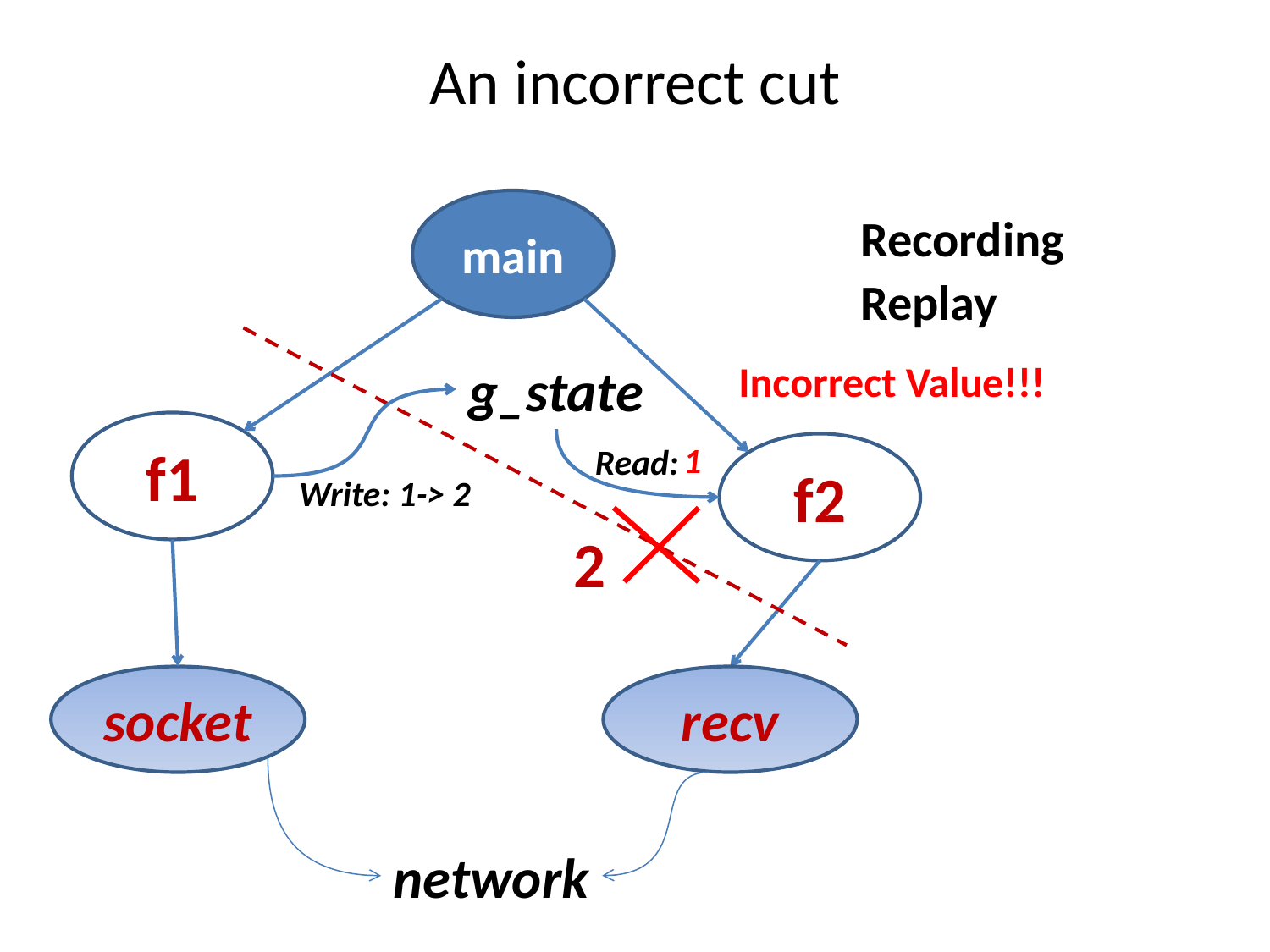

# An incorrect cut
main
Recording
Replay
g_state
Incorrect Value!!!
f1
Read: 2
f2
1
Write: 1-> 2
2
socket
recv
network